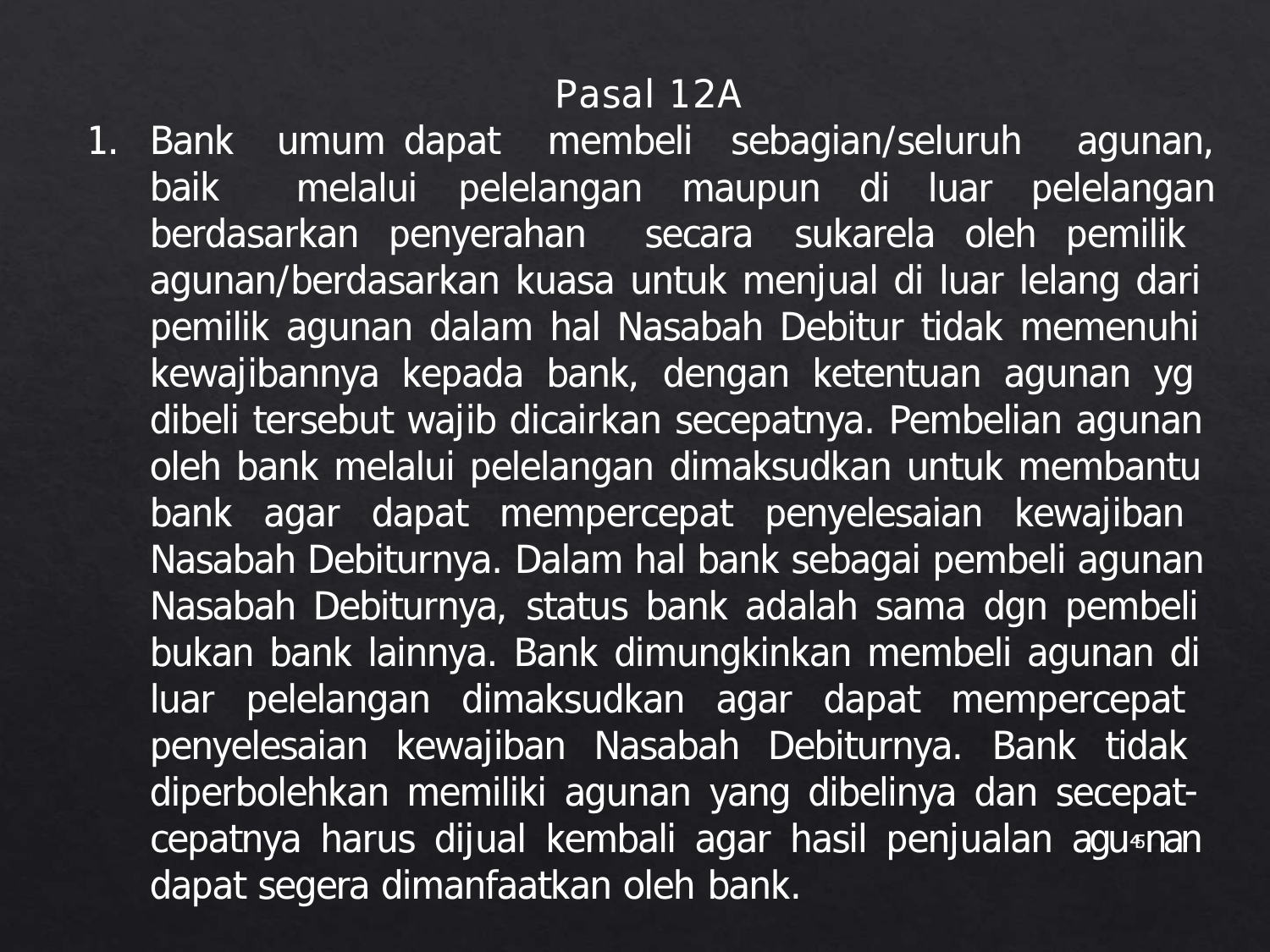

Pasal 12A
membeli	sebagian/seluruh	agunan,
1.	Bank	umum	dapat  baik
melalui	pelelangan	maupun	di	luar	pelelangan
berdasarkan penyerahan  secara sukarela oleh pemilik  agunan/berdasarkan kuasa untuk menjual di luar lelang dari  pemilik agunan dalam hal Nasabah Debitur tidak memenuhi  kewajibannya kepada bank, dengan ketentuan agunan yg  dibeli tersebut wajib dicairkan secepatnya. Pembelian agunan  oleh bank melalui pelelangan dimaksudkan untuk membantu  bank agar dapat mempercepat penyelesaian kewajiban  Nasabah Debiturnya. Dalam hal bank sebagai pembeli agunan  Nasabah Debiturnya, status bank adalah sama dgn pembeli  bukan bank lainnya. Bank dimungkinkan membeli agunan di  luar pelelangan dimaksudkan agar dapat mempercepat  penyelesaian kewajiban Nasabah Debiturnya. Bank tidak  diperbolehkan memiliki agunan yang dibelinya dan secepat-  cepatnya harus dijual kembali agar hasil penjualan agu45nan  dapat segera dimanfaatkan oleh bank.